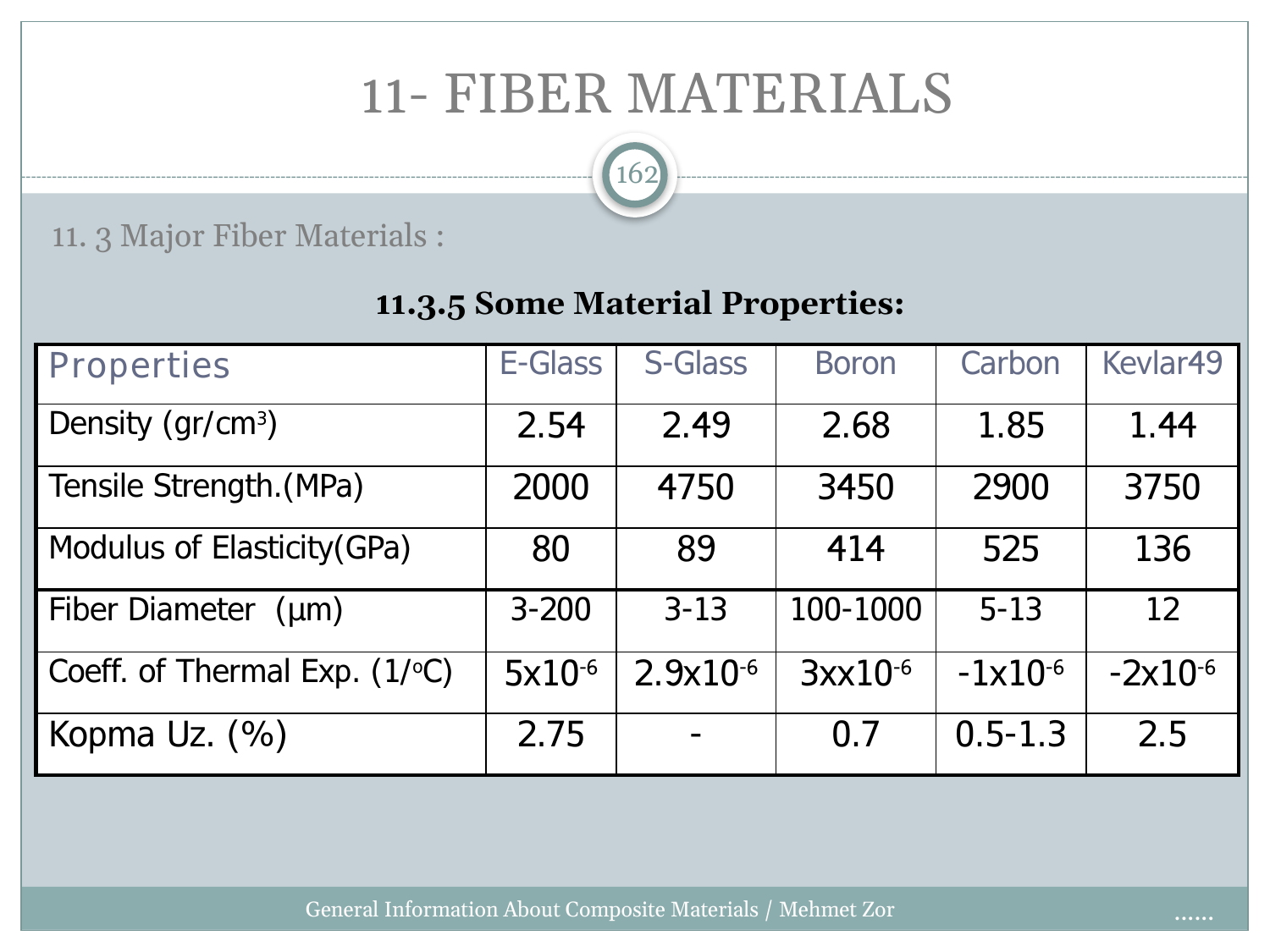

# 11- FIBER MATERIALS
162
11. 3 Major Fiber Materials :
 11.3.5 Some Material Properties:
| Properties | E-Glass | S-Glass | Boron | Carbon | Kevlar49 |
| --- | --- | --- | --- | --- | --- |
| Density (gr/cm3) | 2.54 | 2.49 | 2.68 | 1.85 | 1.44 |
| Tensile Strength.(MPa) | 2000 | 4750 | 3450 | 2900 | 3750 |
| Modulus of Elasticity(GPa) | 80 | 89 | 414 | 525 | 136 |
| Fiber Diameter (µm) | 3-200 | 3-13 | 100-1000 | 5-13 | 12 |
| Coeff. of Thermal Exp. (1/oC) | 5x10-6 | 2.9x10-6 | 3xx10-6 | -1x10-6 | -2x10-6 |
| Kopma Uz. (%) | 2.75 | - | 0.7 | 0.5-1.3 | 2.5 |
General Information About Composite Materials / Mehmet Zor
......